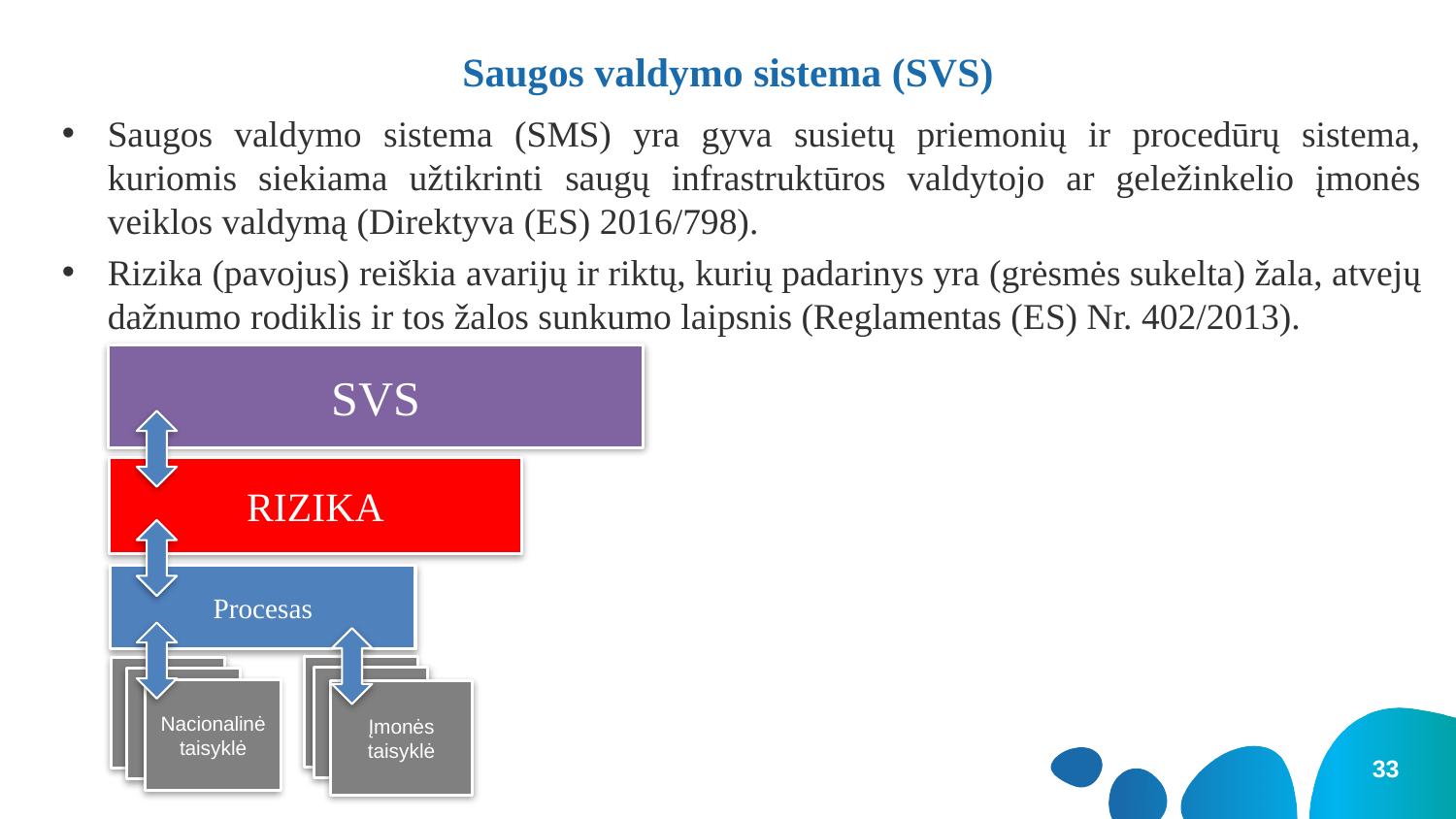

# Saugos valdymo sistema (SVS)
Saugos valdymo sistema (SMS) yra gyva susietų priemonių ir procedūrų sistema, kuriomis siekiama užtikrinti saugų infrastruktūros valdytojo ar geležinkelio įmonės veiklos valdymą (Direktyva (ES) 2016/798).
Rizika (pavojus) reiškia avarijų ir riktų, kurių padarinys yra (grėsmės sukelta) žala, atvejų dažnumo rodiklis ir tos žalos sunkumo laipsnis (Reglamentas (ES) Nr. 402/2013).
SVS

RIZIKA

Procesas

Nacionalinė taisyklė
Įmonės taisyklė
33